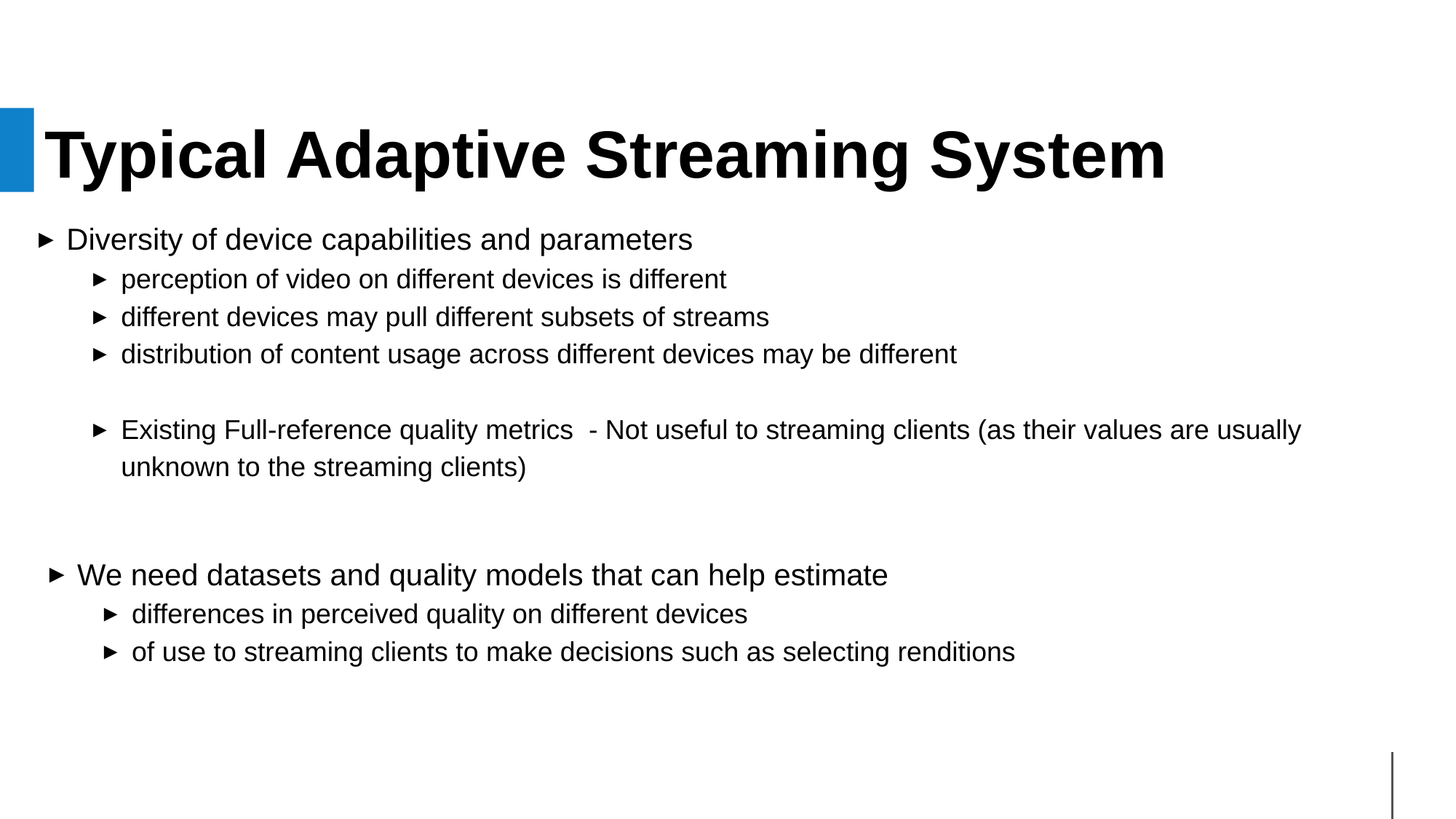

# Typical Adaptive Streaming System
Diversity of device capabilities and parameters
perception of video on different devices is different
different devices may pull different subsets of streams
distribution of content usage across different devices may be different

Existing Full-reference quality metrics  - Not useful to streaming clients (as their values are usually unknown to the streaming clients)
We need datasets and quality models that can help estimate
differences in perceived quality on different devices
of use to streaming clients to make decisions such as selecting renditions